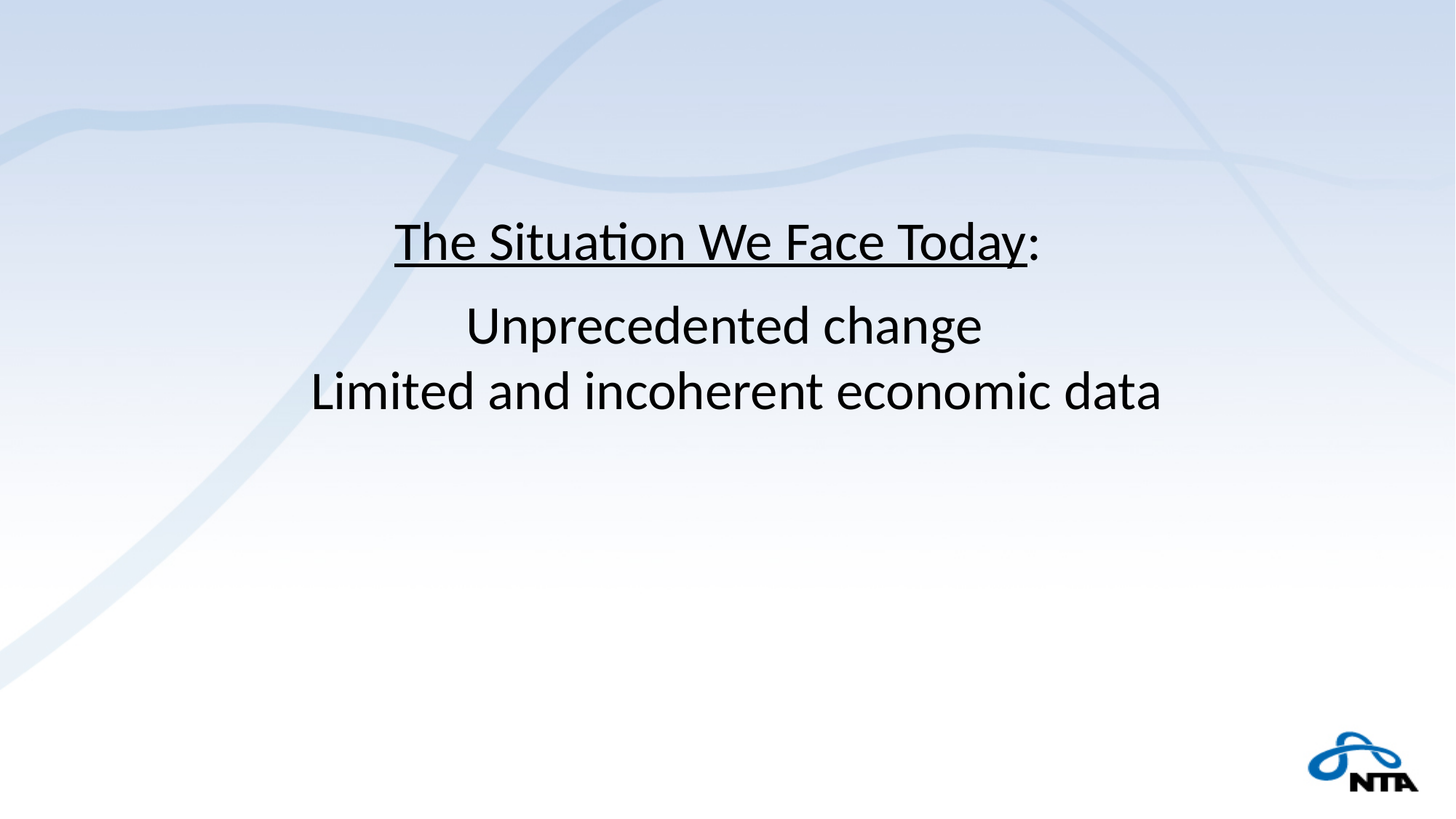

The Situation We Face Today:
Unprecedented change
Limited and incoherent economic data